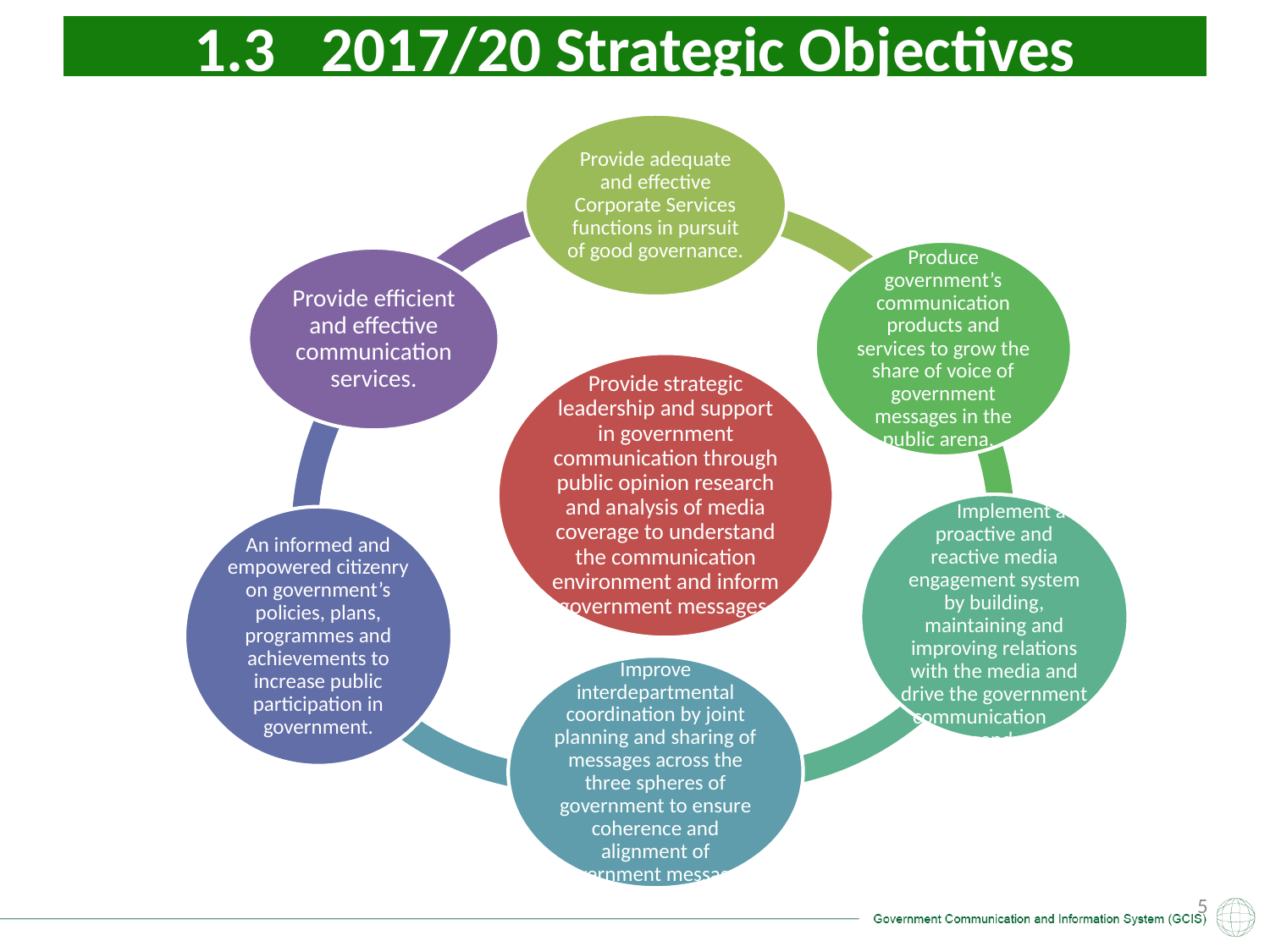

# 1.3	2017/20 Strategic Objectives
Provide strategic leadership and support in government communication through public opinion research and analysis of media coverage to understand the communication environment and inform government messages.
Provide adequate and effective Corporate Services functions in pursuit of good governance.
Produce government’s communication products and services to grow the share of voice of government messages in the public arena.

       Implement a proactive and reactive media engagement system by building, maintaining and improving relations with the media and drive the government communication       agenda.
Improve interdepartmental coordination by joint planning and sharing of messages across the three spheres of government to ensure coherence and alignment of government messages.
An informed and empowered citizenry on government’s policies, plans, programmes and achievements to increase public participation in government.
Provide efficient and effective communication services.
5